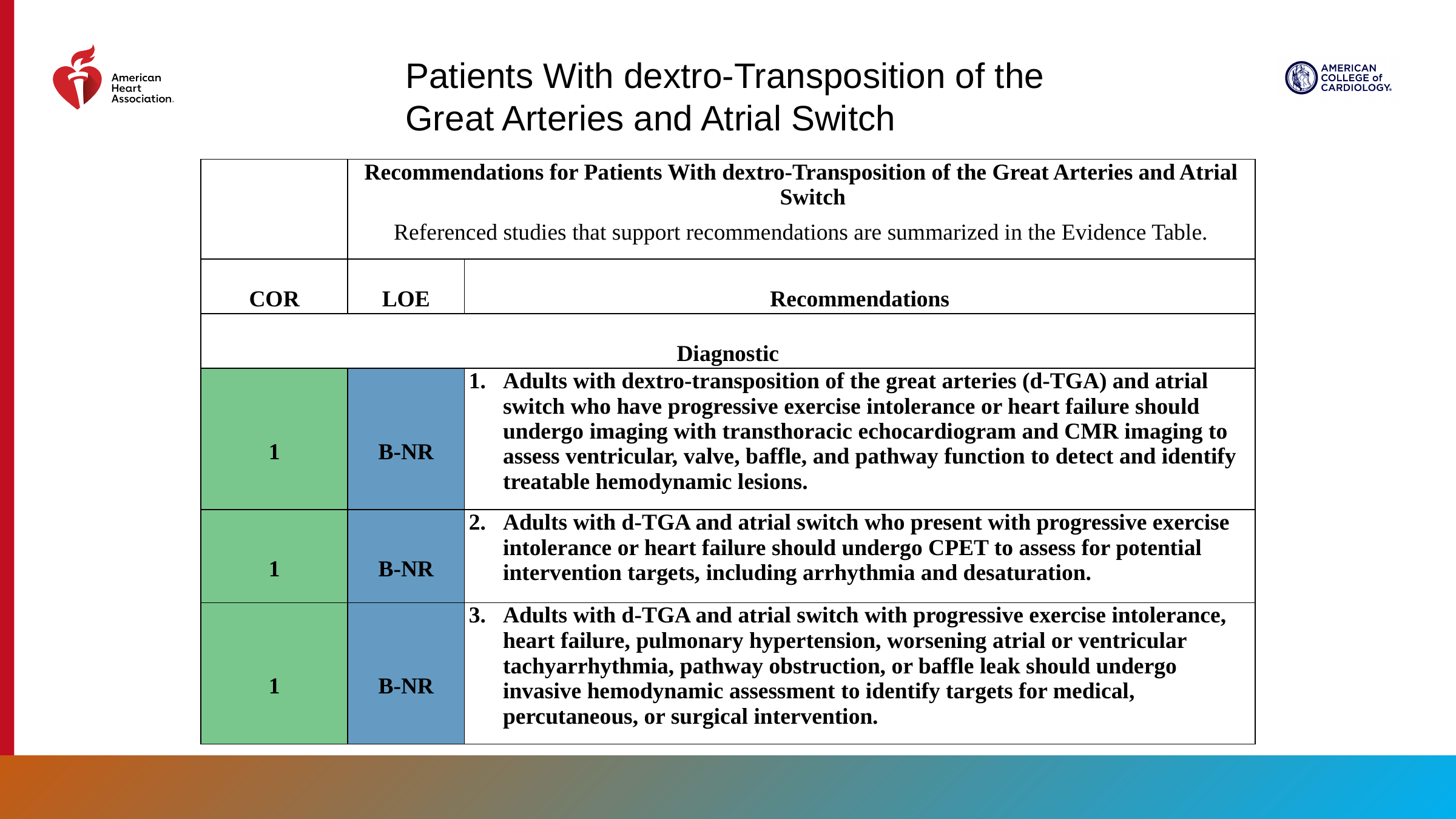

Patients With dextro-Transposition of the Great Arteries and Atrial Switch
|  | Recommendations for Patients With dextro-Transposition of the Great Arteries and Atrial Switch Referenced studies that support recommendations are summarized in the Evidence Table. |  |
| --- | --- | --- |
| COR | LOE | Recommendations |
| Diagnostic |  |  |
| 1 | B-NR | Adults with dextro-transposition of the great arteries (d-TGA) and atrial switch who have progressive exercise intolerance or heart failure should undergo imaging with transthoracic echocardiogram and CMR imaging to assess ventricular, valve, baffle, and pathway function to detect and identify treatable hemodynamic lesions. |
| 1 | B-NR | Adults with d-TGA and atrial switch who present with progressive exercise intolerance or heart failure should undergo CPET to assess for potential intervention targets, including arrhythmia and desaturation. |
| 1 | B-NR | Adults with d-TGA and atrial switch with progressive exercise intolerance, heart failure, pulmonary hypertension, worsening atrial or ventricular tachyarrhythmia, pathway obstruction, or baffle leak should undergo invasive hemodynamic assessment to identify targets for medical, percutaneous, or surgical intervention. |
158